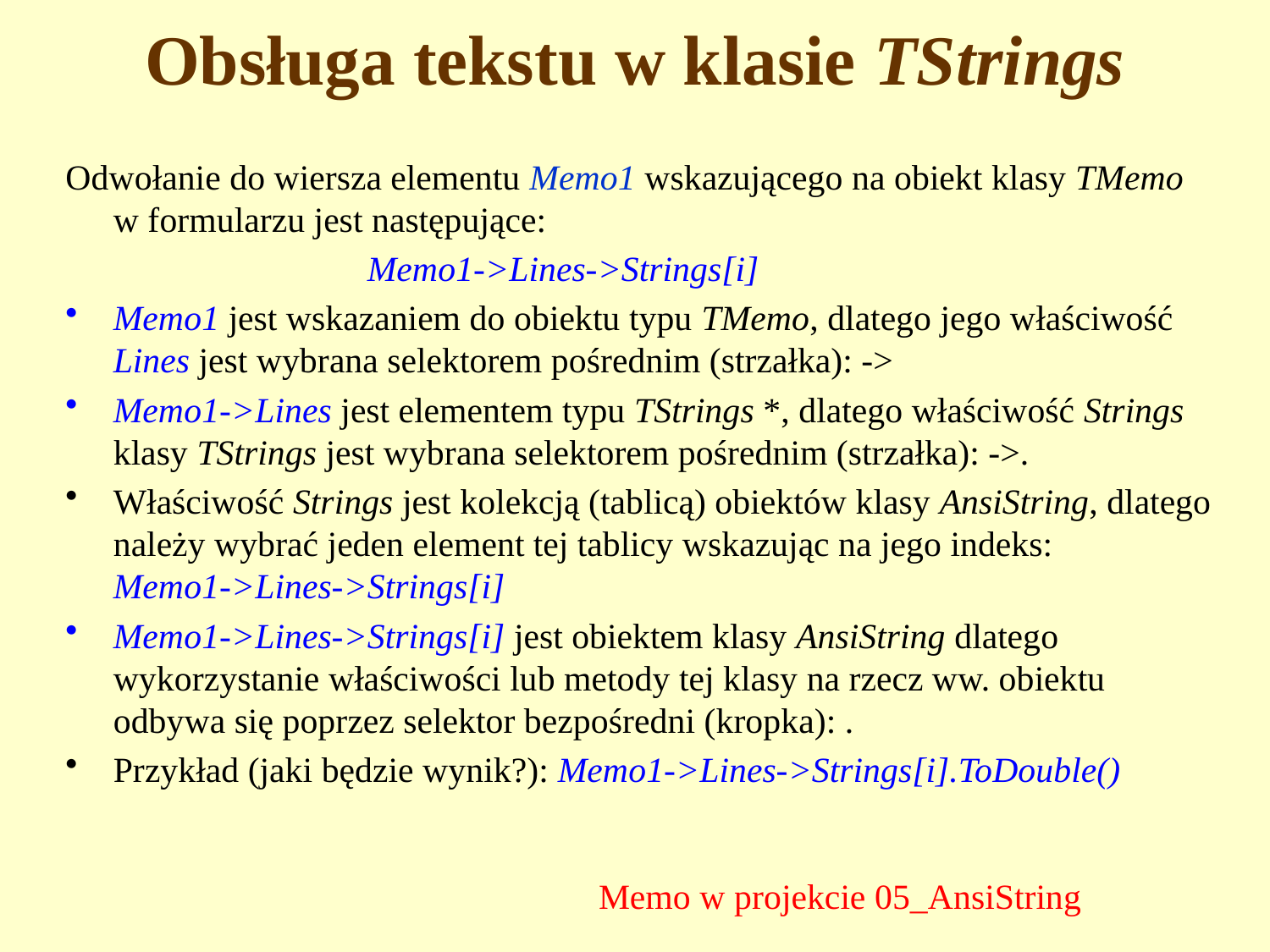

# Obsługa tekstu w klasie TStrings
Odwołanie do wiersza elementu Memo1 wskazującego na obiekt klasy TMemo w formularzu jest następujące:
			Memo1->Lines->Strings[i]
Memo1 jest wskazaniem do obiektu typu TMemo, dlatego jego właściwość Lines jest wybrana selektorem pośrednim (strzałka): ->
Memo1->Lines jest elementem typu TStrings *, dlatego właściwość Strings klasy TStrings jest wybrana selektorem pośrednim (strzałka): ->.
Właściwość Strings jest kolekcją (tablicą) obiektów klasy AnsiString, dlatego należy wybrać jeden element tej tablicy wskazując na jego indeks:
Memo1->Lines->Strings[i]
Memo1->Lines->Strings[i] jest obiektem klasy AnsiString dlatego wykorzystanie właściwości lub metody tej klasy na rzecz ww. obiektu odbywa się poprzez selektor bezpośredni (kropka): .
Przykład (jaki będzie wynik?): Memo1->Lines->Strings[i].ToDouble()
Memo w projekcie 05_AnsiString